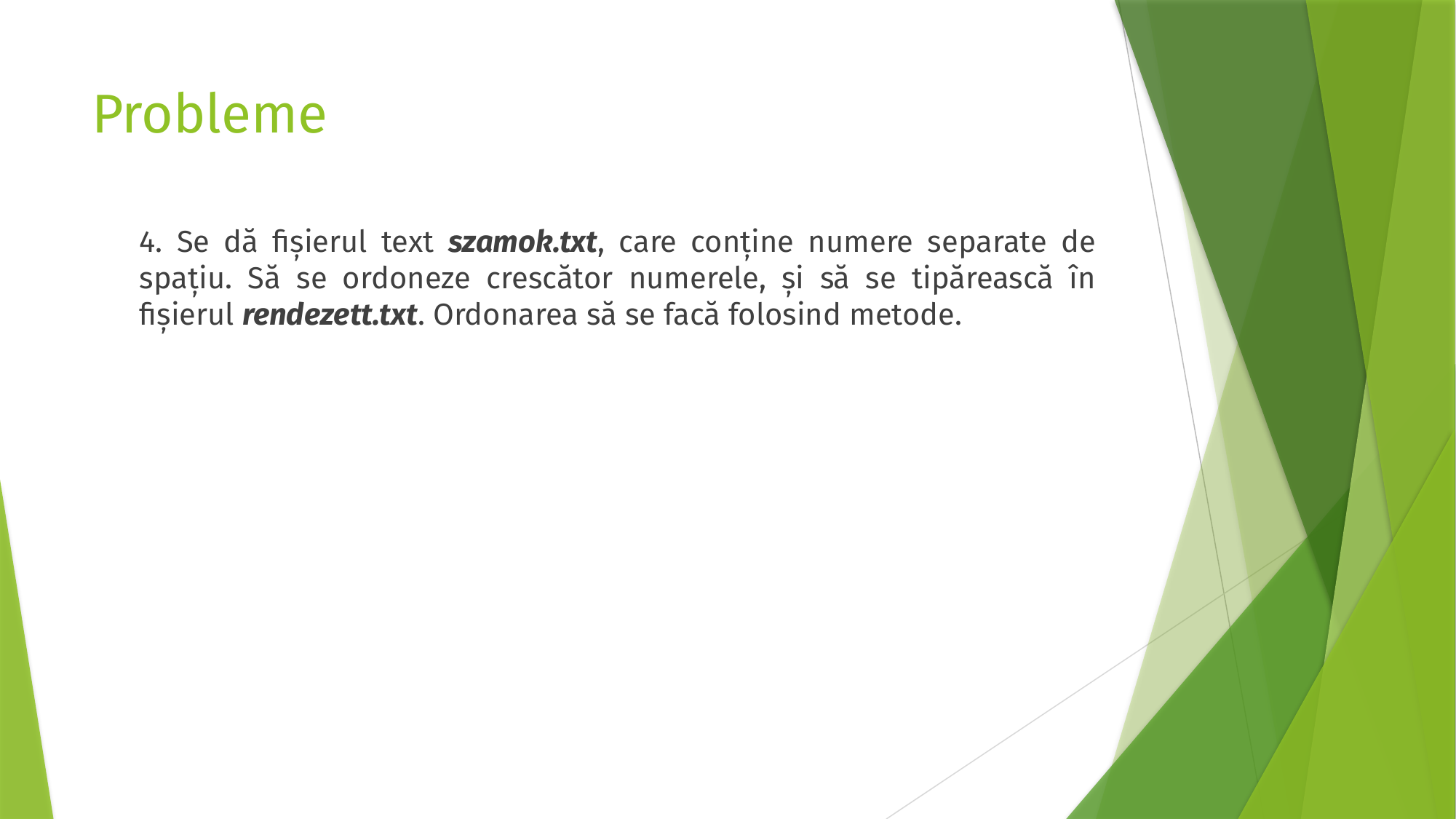

# Probleme

4. Se dă fișierul text szamok.txt, care conține numere separate de spațiu. Să se ordoneze crescător numerele, și să se tipărească în fișierul rendezett.txt. Ordonarea să se facă folosind metode.